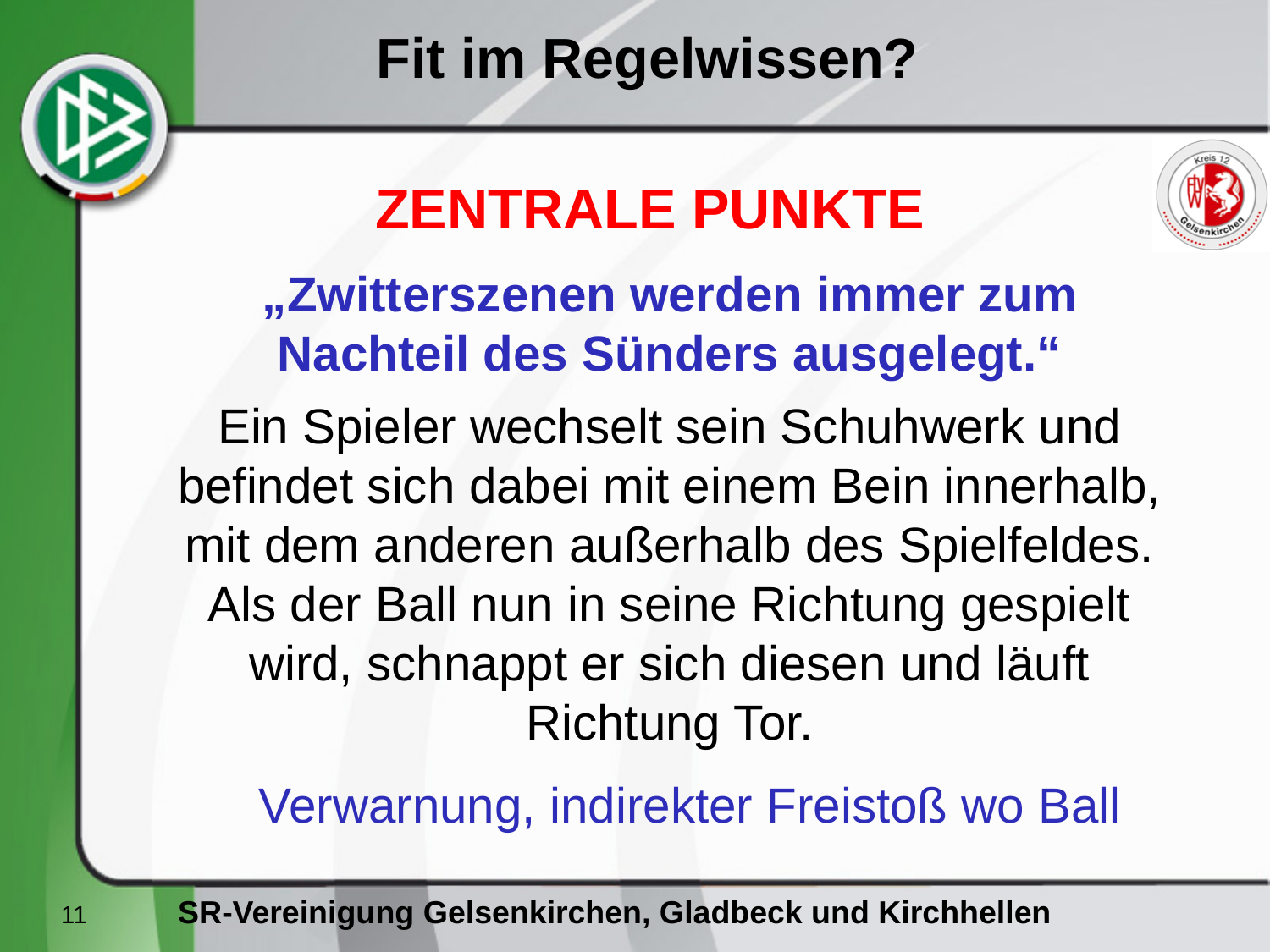

ZENTRALE PUNKTE
„Zwitterszenen werden immer zum
Nachteil des Sünders ausgelegt.“
Ein Spieler wechselt sein Schuhwerk und
befindet sich dabei mit einem Bein innerhalb,
mit dem anderen außerhalb des Spielfeldes.
Als der Ball nun in seine Richtung gespielt
wird, schnappt er sich diesen und läuft
Richtung Tor.
Verwarnung, indirekter Freistoß wo Ball
11